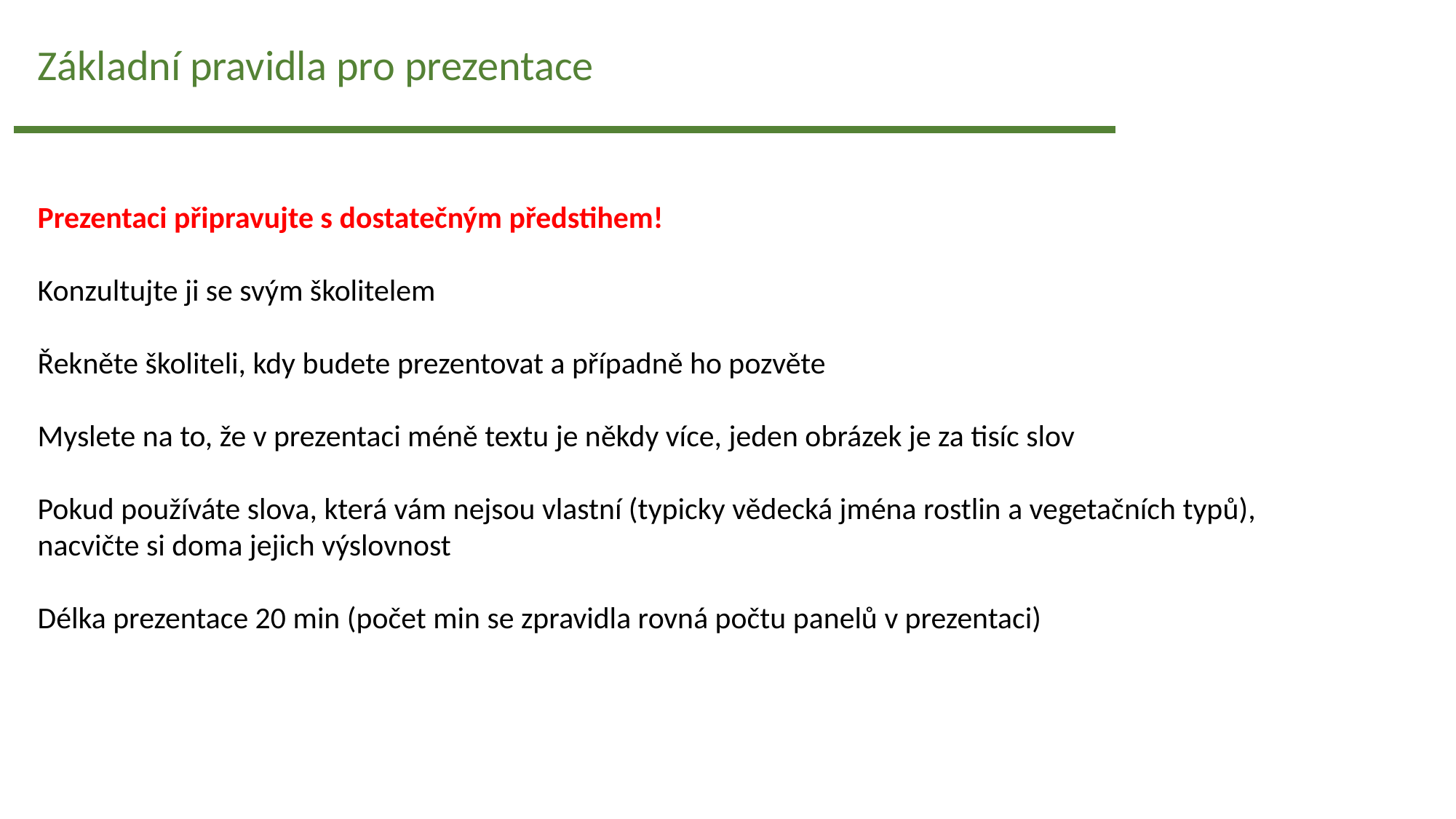

Základní pravidla pro prezentace
Prezentaci připravujte s dostatečným předstihem!

Konzultujte ji se svým školitelem

Řekněte školiteli, kdy budete prezentovat a případně ho pozvěte

Myslete na to, že v prezentaci méně textu je někdy více, jeden obrázek je za tisíc slov

Pokud používáte slova, která vám nejsou vlastní (typicky vědecká jména rostlin a vegetačních typů), nacvičte si doma jejich výslovnost

Délka prezentace 20 min (počet min se zpravidla rovná počtu panelů v prezentaci)